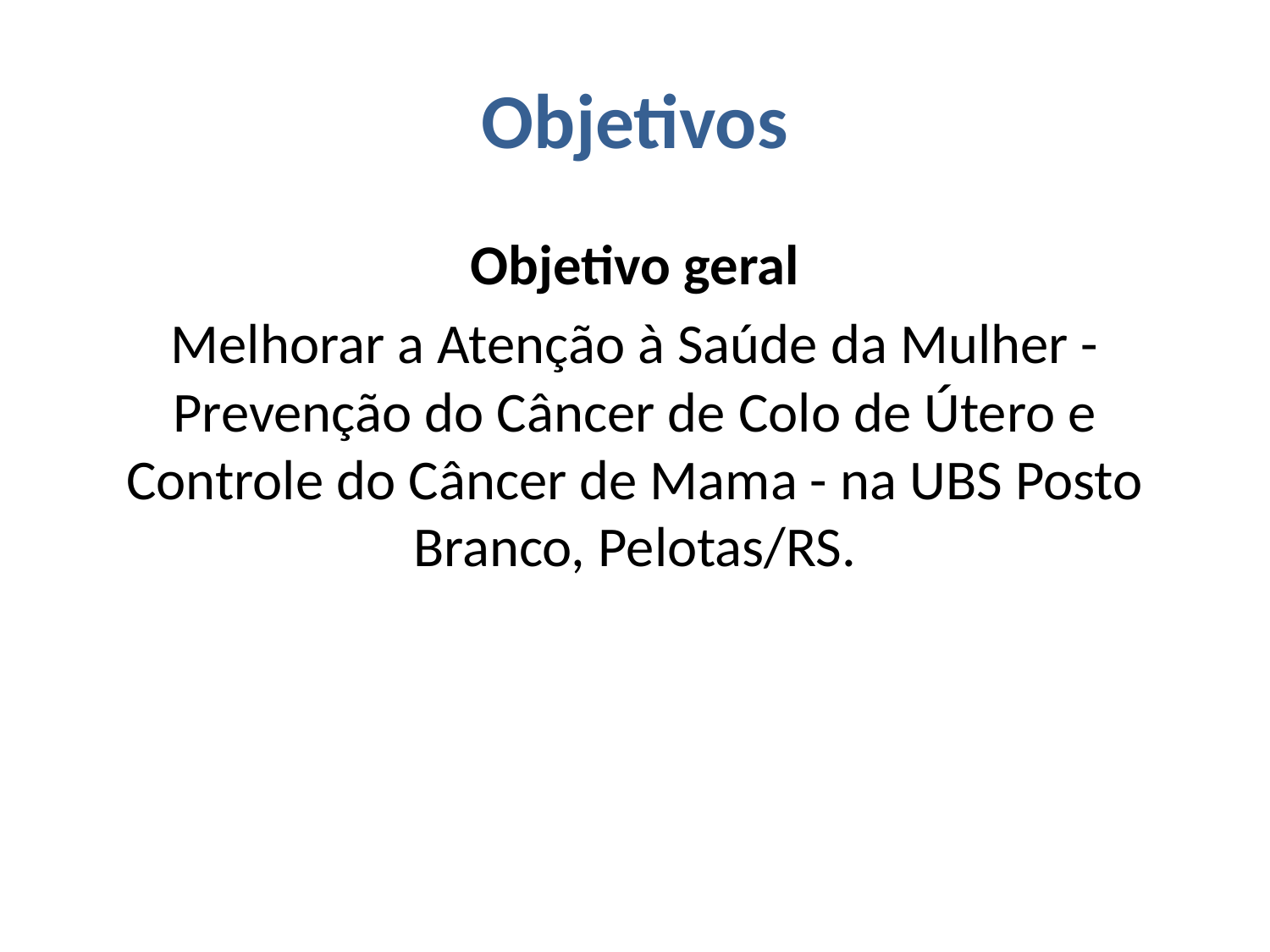

# Objetivos
Objetivo geral
Melhorar a Atenção à Saúde da Mulher - Prevenção do Câncer de Colo de Útero e Controle do Câncer de Mama - na UBS Posto Branco, Pelotas/RS.